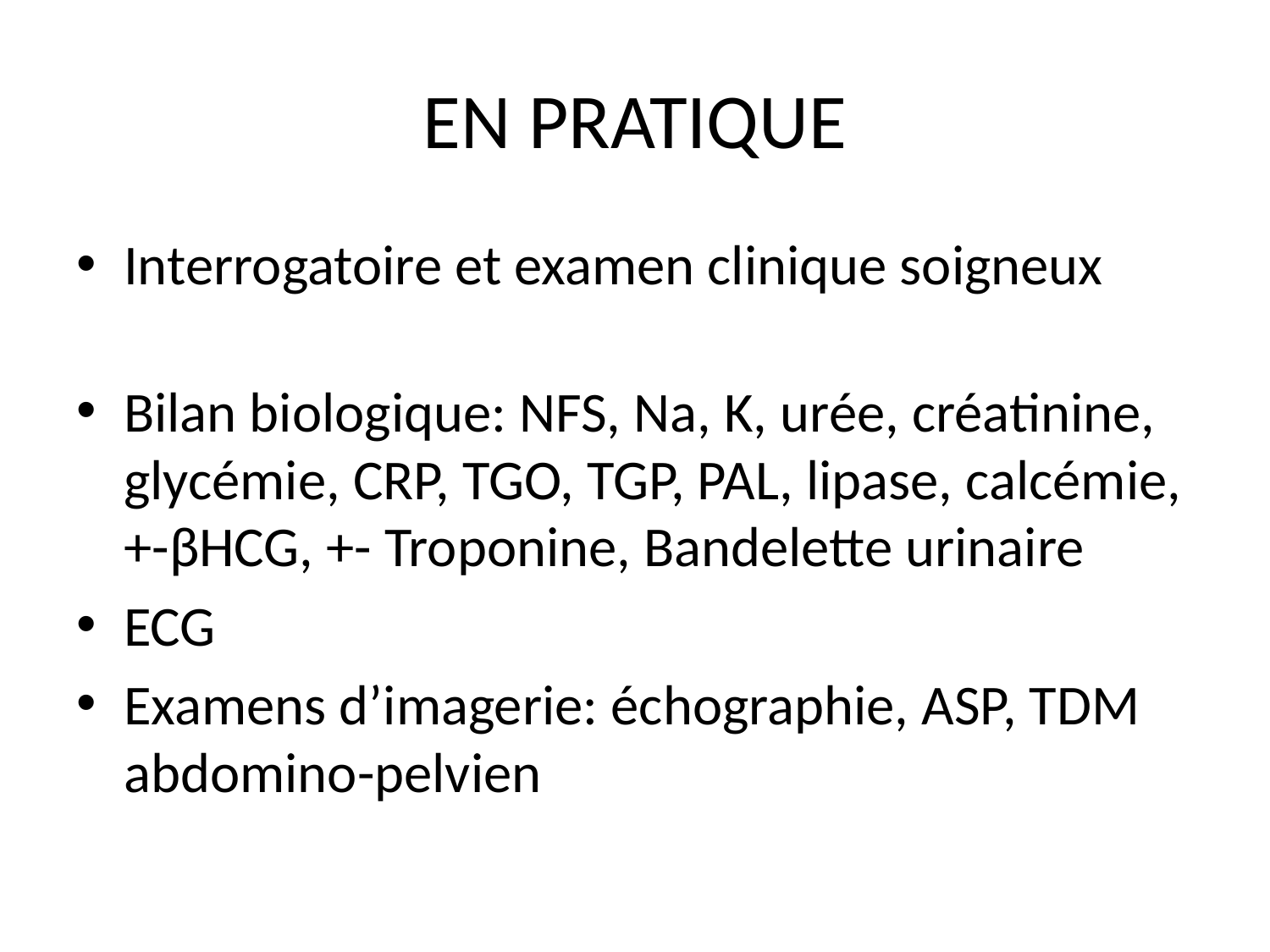

# EN PRATIQUE
Interrogatoire et examen clinique soigneux
Bilan biologique: NFS, Na, K, urée, créatinine, glycémie, CRP, TGO, TGP, PAL, lipase, calcémie, +-βHCG, +- Troponine, Bandelette urinaire
ECG
Examens d’imagerie: échographie, ASP, TDM abdomino-pelvien